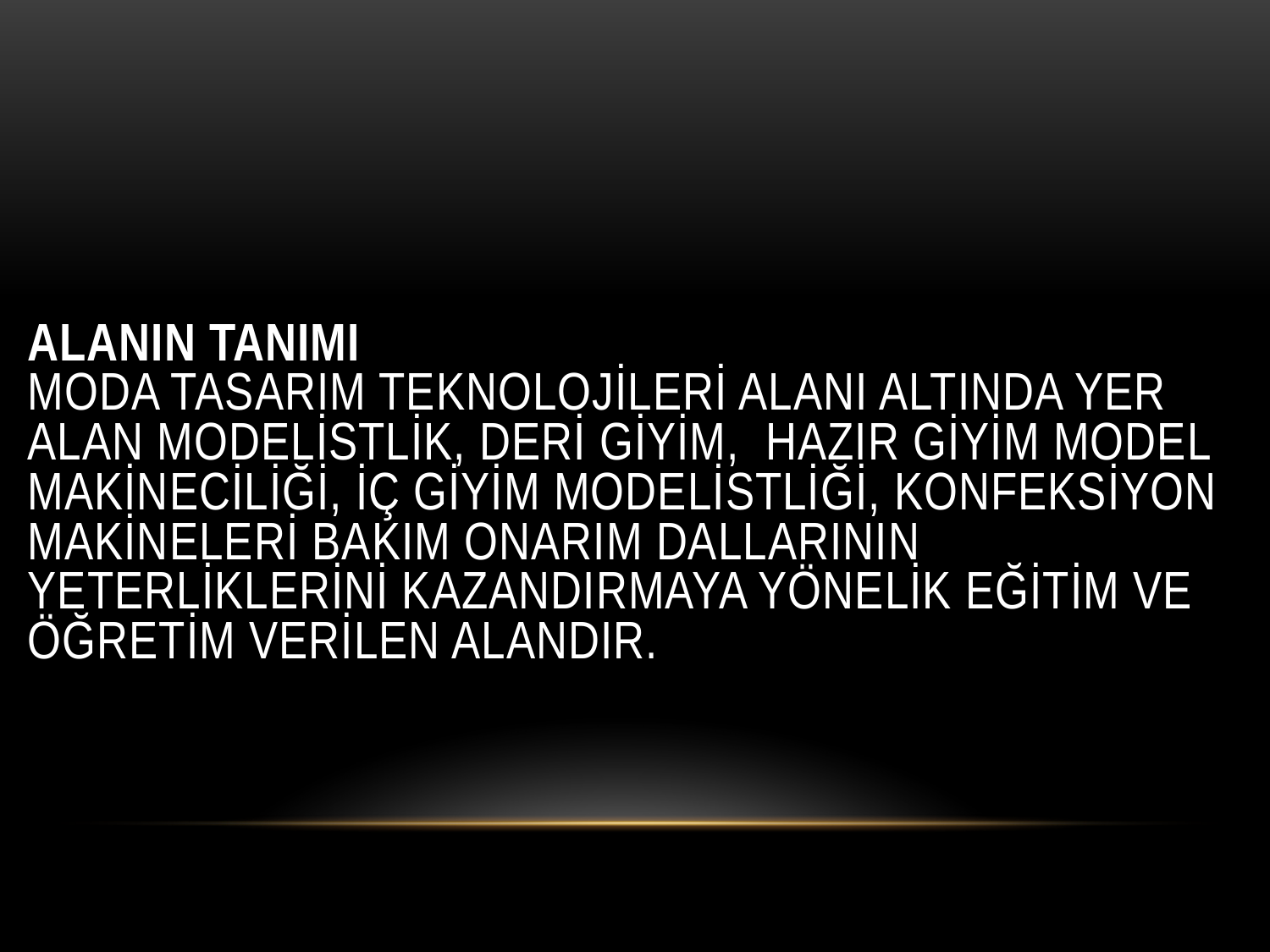

# ALANIN TANIMI Moda Tasarım Teknolojileri alanı altında yer alan Modelistlik, Deri Giyim,  Hazır Giyim Model Makineciliği, İç Giyim Modelistliği, Konfeksiyon Makineleri Bakım Onarım dallarının yeterliklerini kazandırmaya yönelik eğitim ve öğretim verilen alandır.